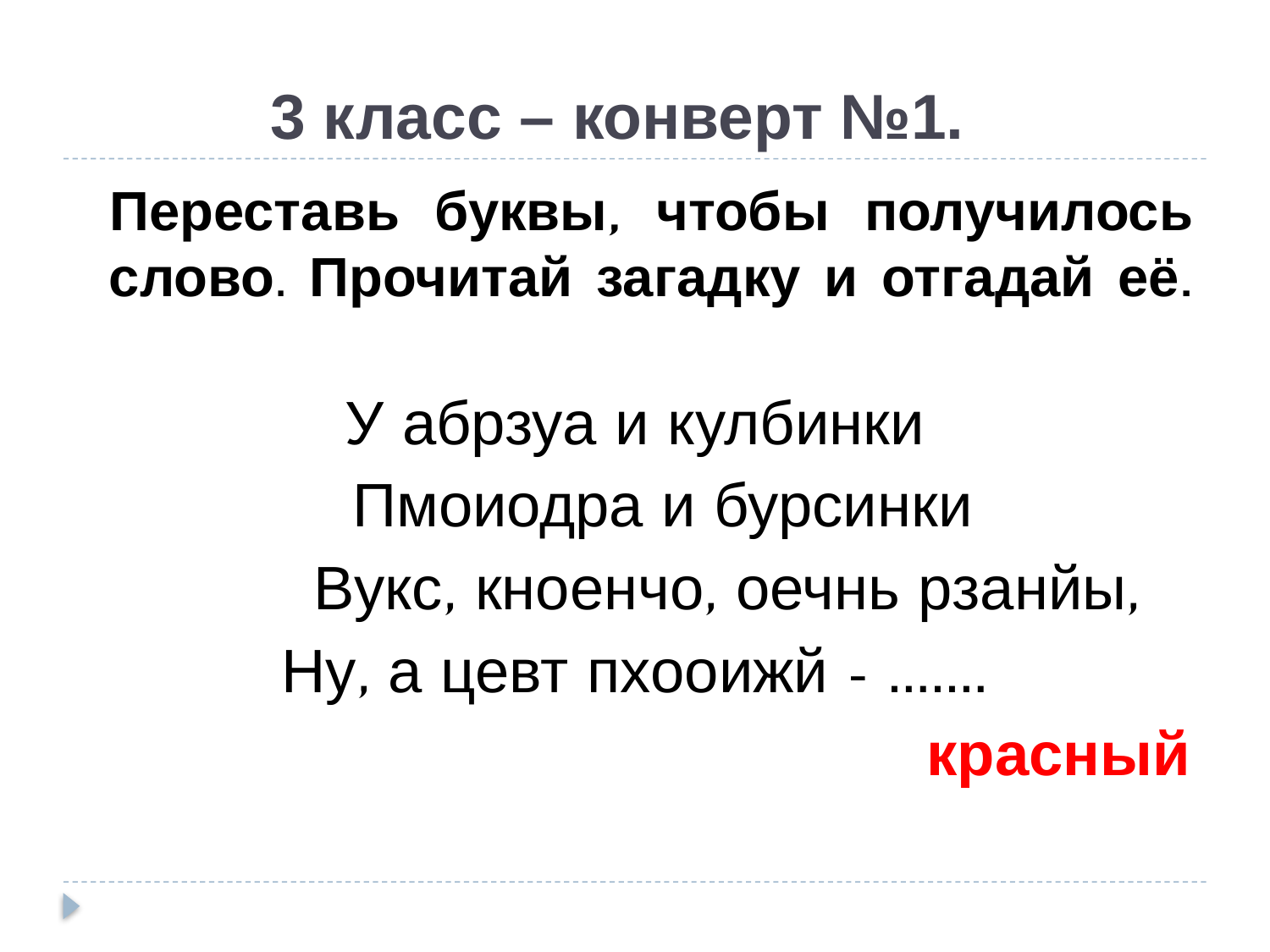

# 3 класс – конверт №1.
 Переставь буквы, чтобы получилось слово. Прочитай загадку и отгадай её.
У абрзуа и кулбинки
   Пмоиодра и бурсинки
          Вукс, кноенчо, оечнь рзанйы,
Ну, а цевт пхооижй - ….…
                                              красный